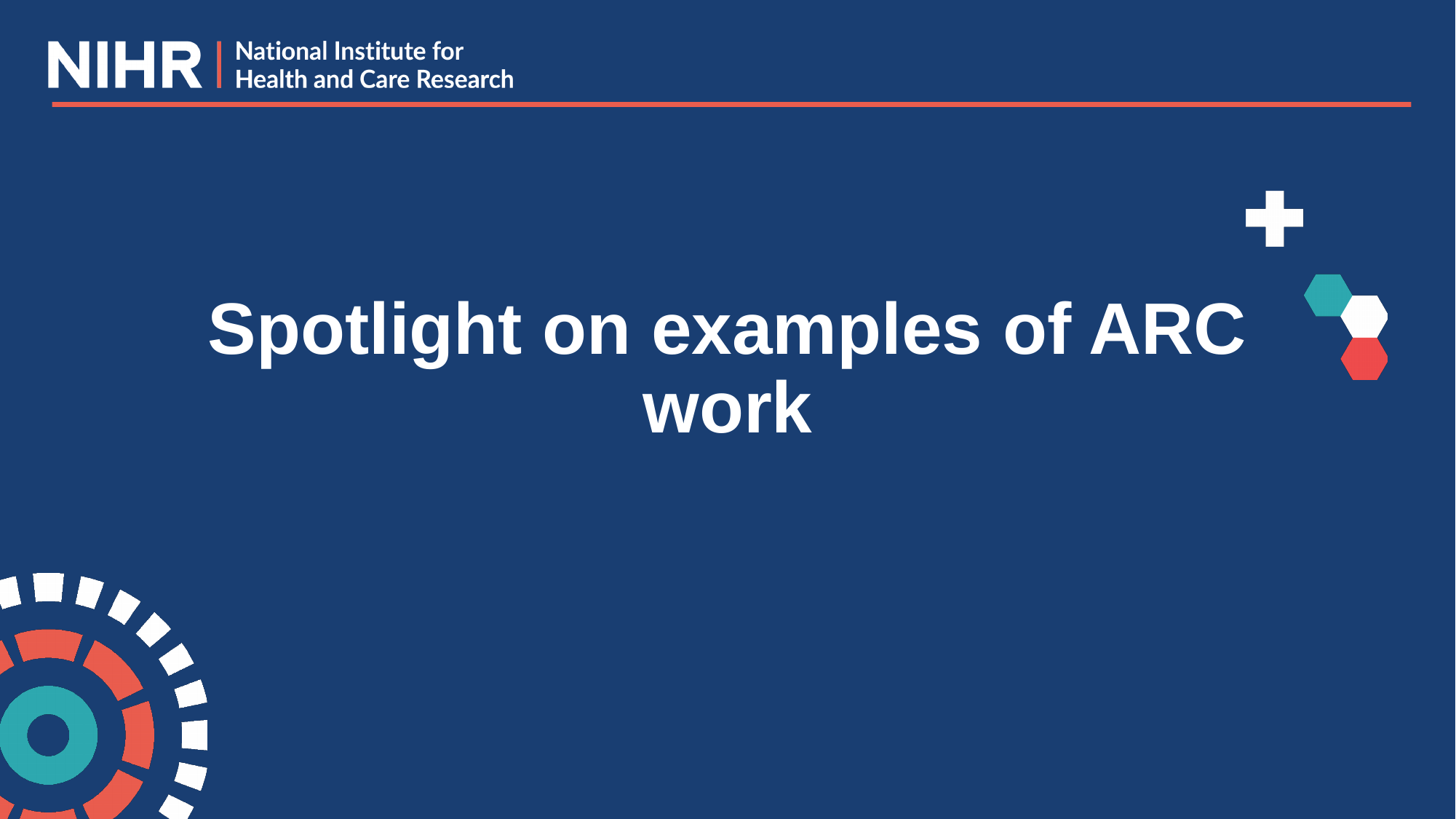

# Spotlight on examples of ARC work